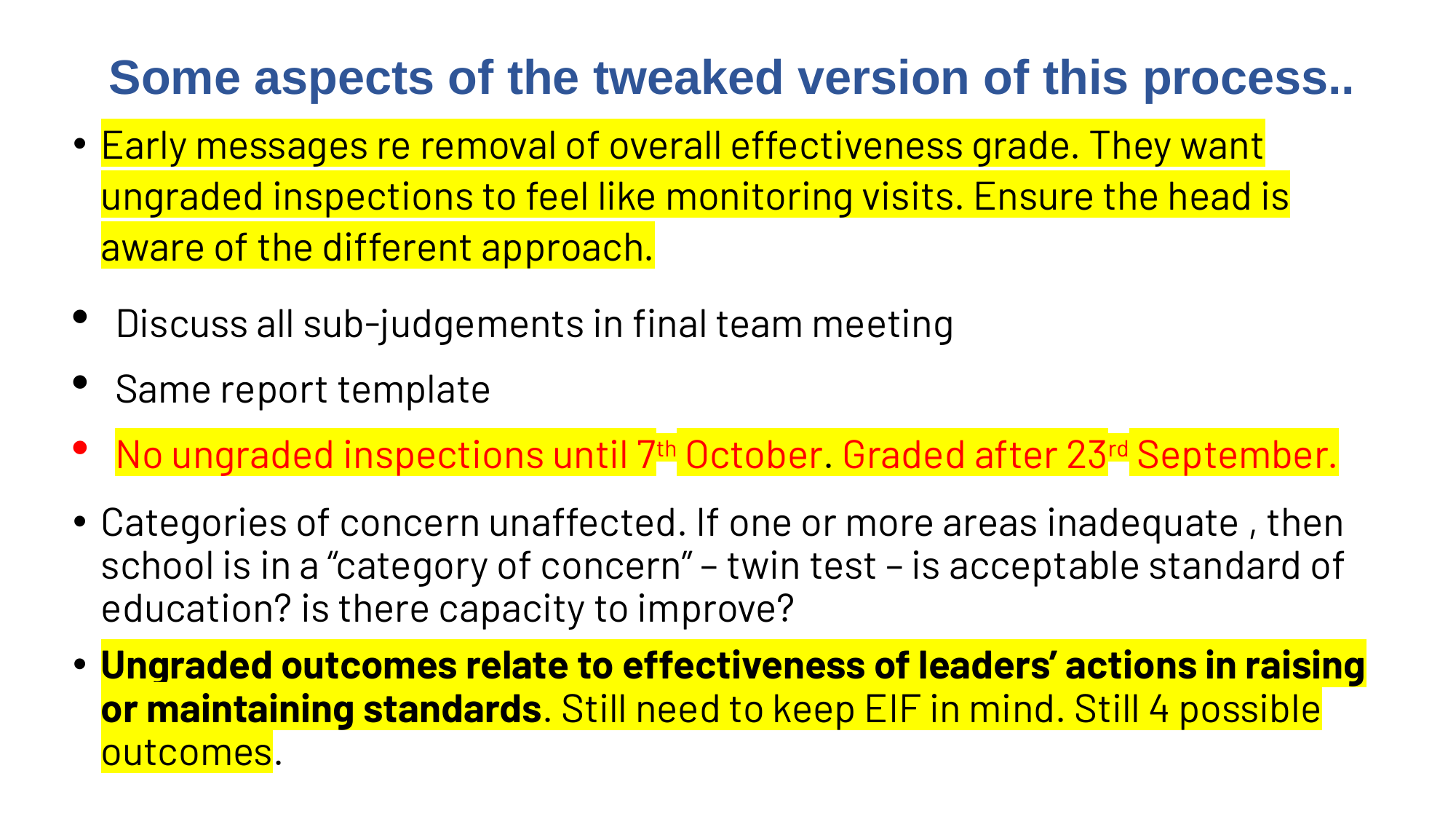

Some aspects of the tweaked version of this process..
Early messages re removal of overall effectiveness grade. They want ungraded inspections to feel like monitoring visits. Ensure the head is aware of the different approach.
Discuss all sub-judgements in final team meeting
Same report template
No ungraded inspections until 7th October. Graded after 23rd September.
Categories of concern unaffected. If one or more areas inadequate , then school is in a “category of concern” – twin test – is acceptable standard of education? is there capacity to improve?
Ungraded outcomes relate to effectiveness of leaders’ actions in raising or maintaining standards. Still need to keep EIF in mind. Still 4 possible outcomes.